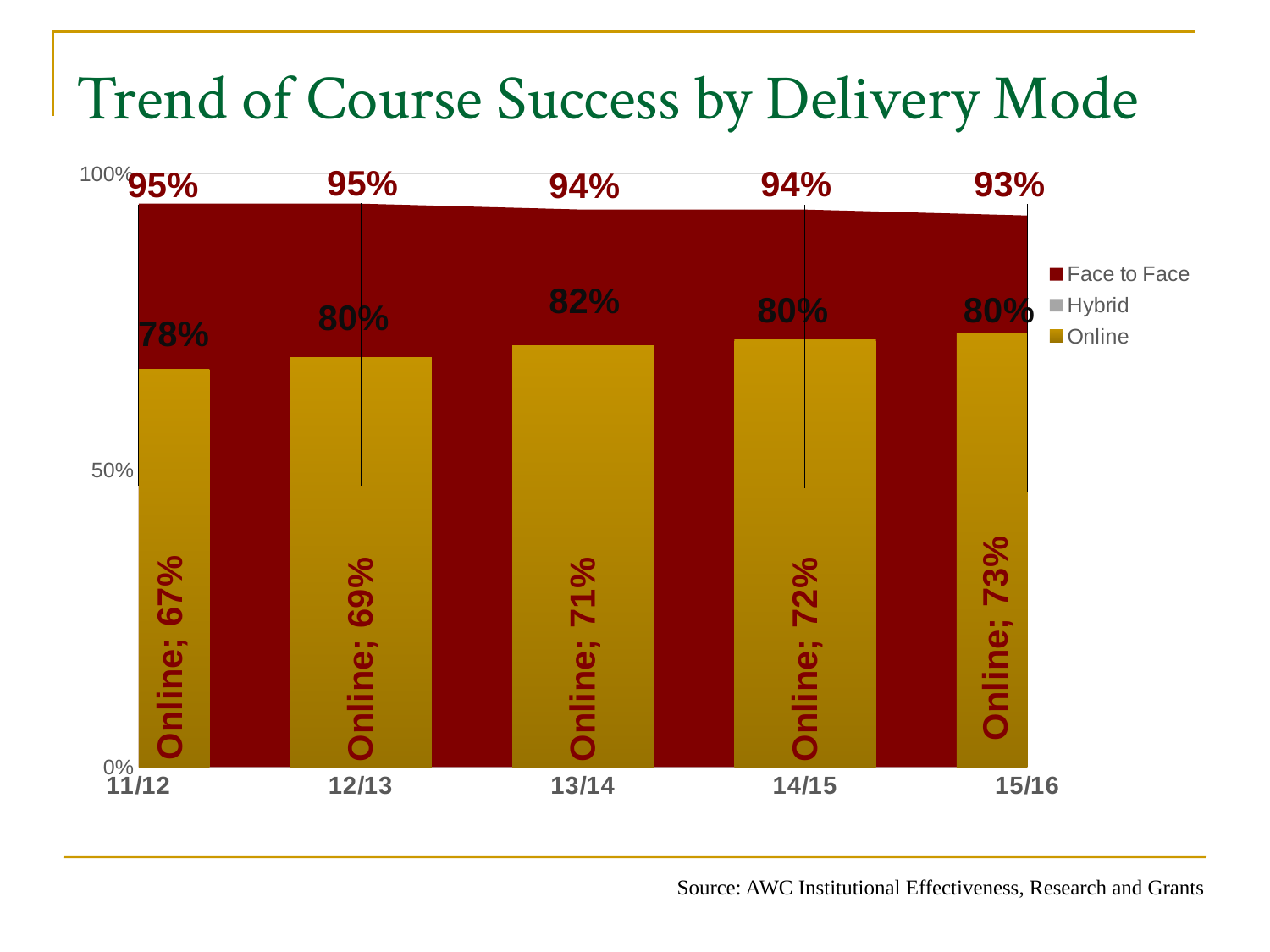

# Trend of Course Success by Delivery Mode

### Chart

| Category | Face to Face | Hybrid | Online |
|---|---|---|---|
| 11/12 | 0.95 | 0.78 | 0.67 |
| 12/13 | 0.95 | 0.8 | 0.69 |
| 13/14 | 0.94 | 0.82 | 0.71 |
| 14/15 | 0.94 | 0.8 | 0.72 |
| 15/16 | 0.93 | 0.8 | 0.73 |
      Source: AWC Institutional Effectiveness, Research and Grants